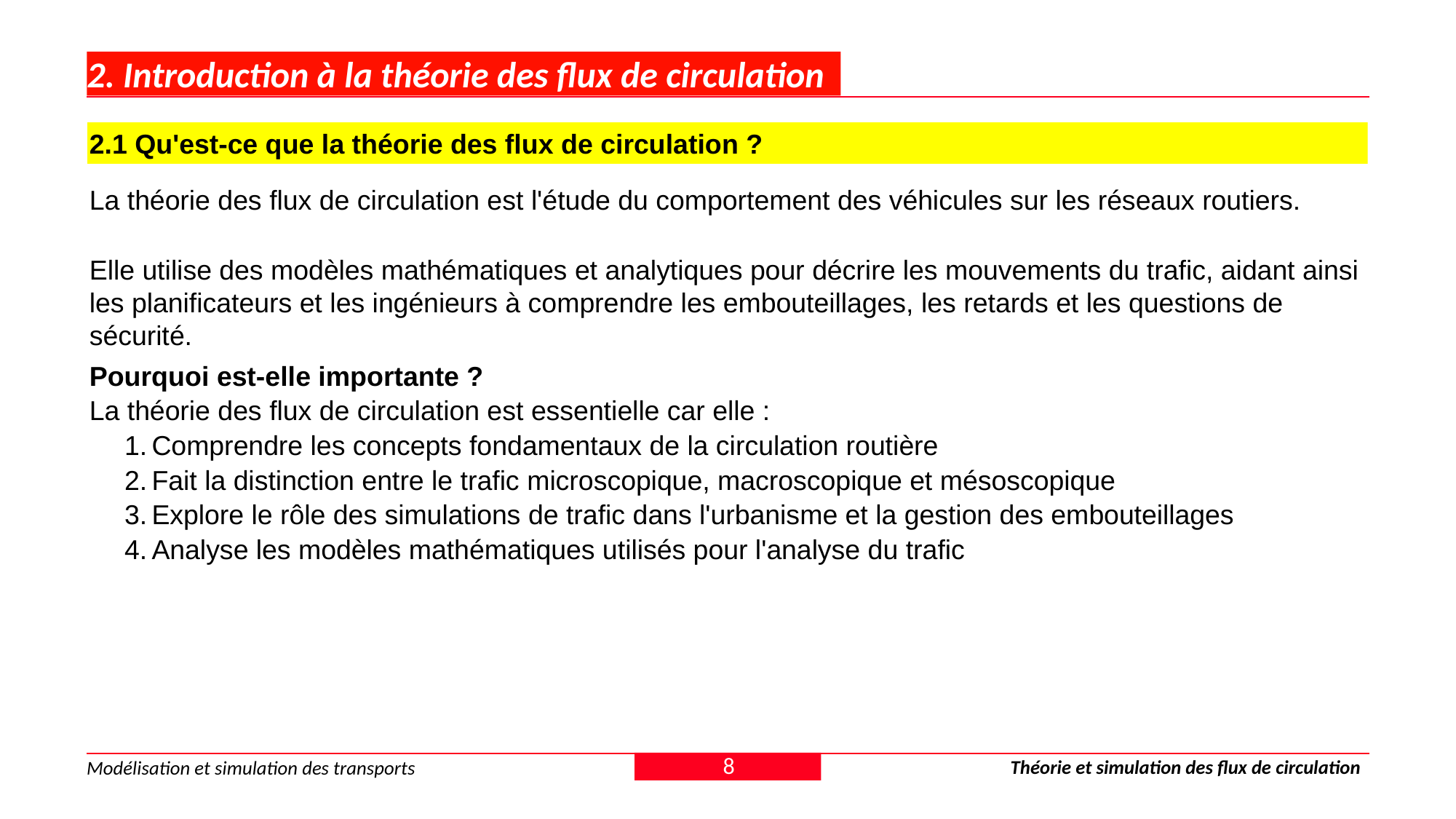

# 2. Introduction à la théorie des flux de circulation
2.1 Qu'est-ce que la théorie des flux de circulation ?
La théorie des flux de circulation est l'étude du comportement des véhicules sur les réseaux routiers.

Elle utilise des modèles mathématiques et analytiques pour décrire les mouvements du trafic, aidant ainsi les planificateurs et les ingénieurs à comprendre les embouteillages, les retards et les questions de sécurité.
Pourquoi est-elle importante ?
La théorie des flux de circulation est essentielle car elle :
Comprendre les concepts fondamentaux de la circulation routière
Fait la distinction entre le trafic microscopique, macroscopique et mésoscopique
Explore le rôle des simulations de trafic dans l'urbanisme et la gestion des embouteillages
Analyse les modèles mathématiques utilisés pour l'analyse du trafic